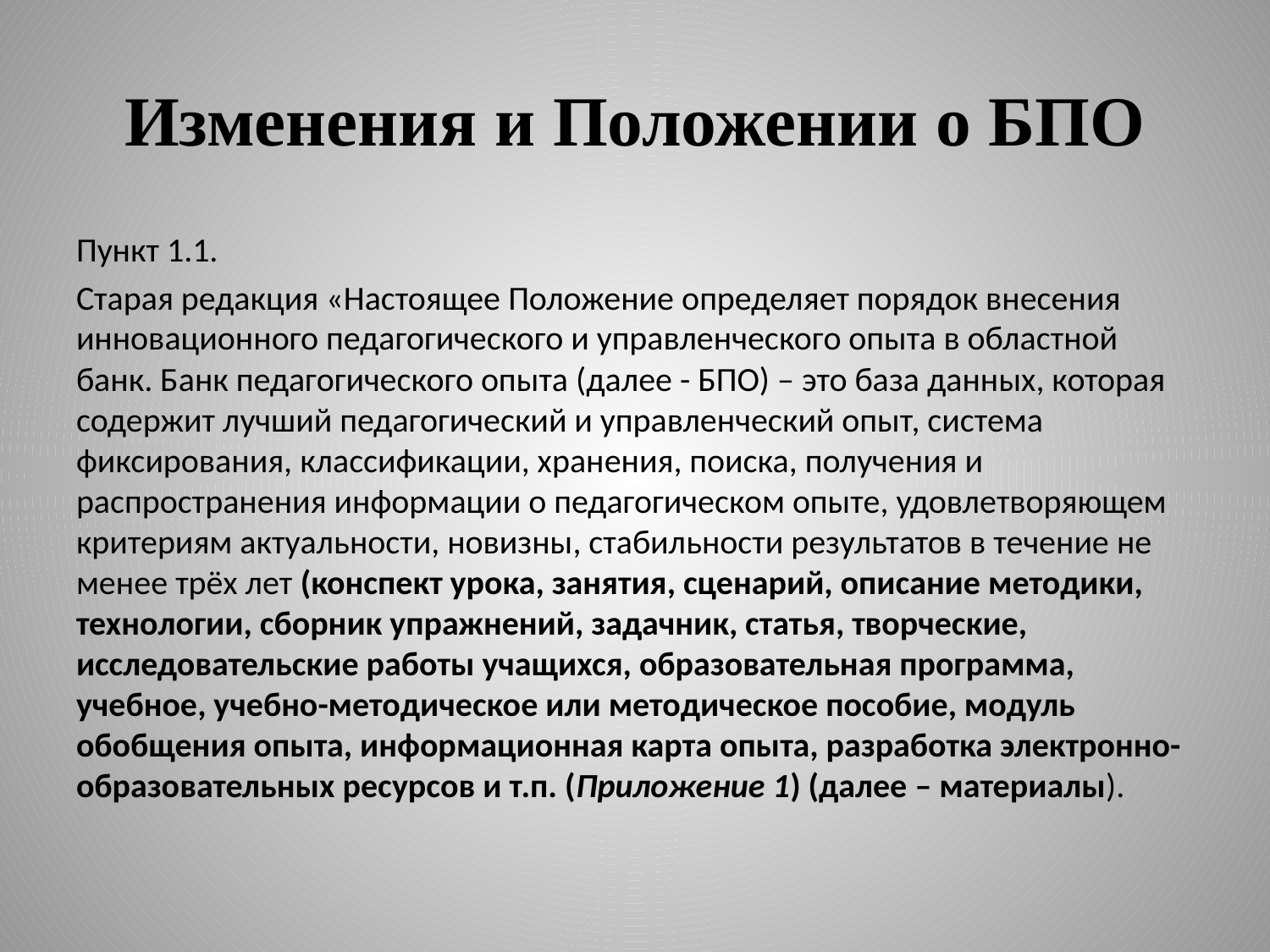

# Изменения и Положении о БПО
Пункт 1.1.
Старая редакция «Настоящее Положение определяет порядок внесения инновационного педагогического и управленческого опыта в областной банк. Банк педагогического опыта (далее - БПО) – это база данных, которая содержит лучший педагогический и управленческий опыт, система фиксирования, классификации, хранения, поиска, получения и распространения информации о педагогическом опыте, удовлетворяющем критериям актуальности, новизны, стабильности результатов в течение не менее трёх лет (конспект урока, занятия, сценарий, описание методики, технологии, сборник упражнений, задачник, статья, творческие, исследовательские работы учащихся, образовательная программа, учебное, учебно-методическое или методическое пособие, модуль обобщения опыта, информационная карта опыта, разработка электронно-образовательных ресурсов и т.п. (Приложение 1) (далее – материалы).